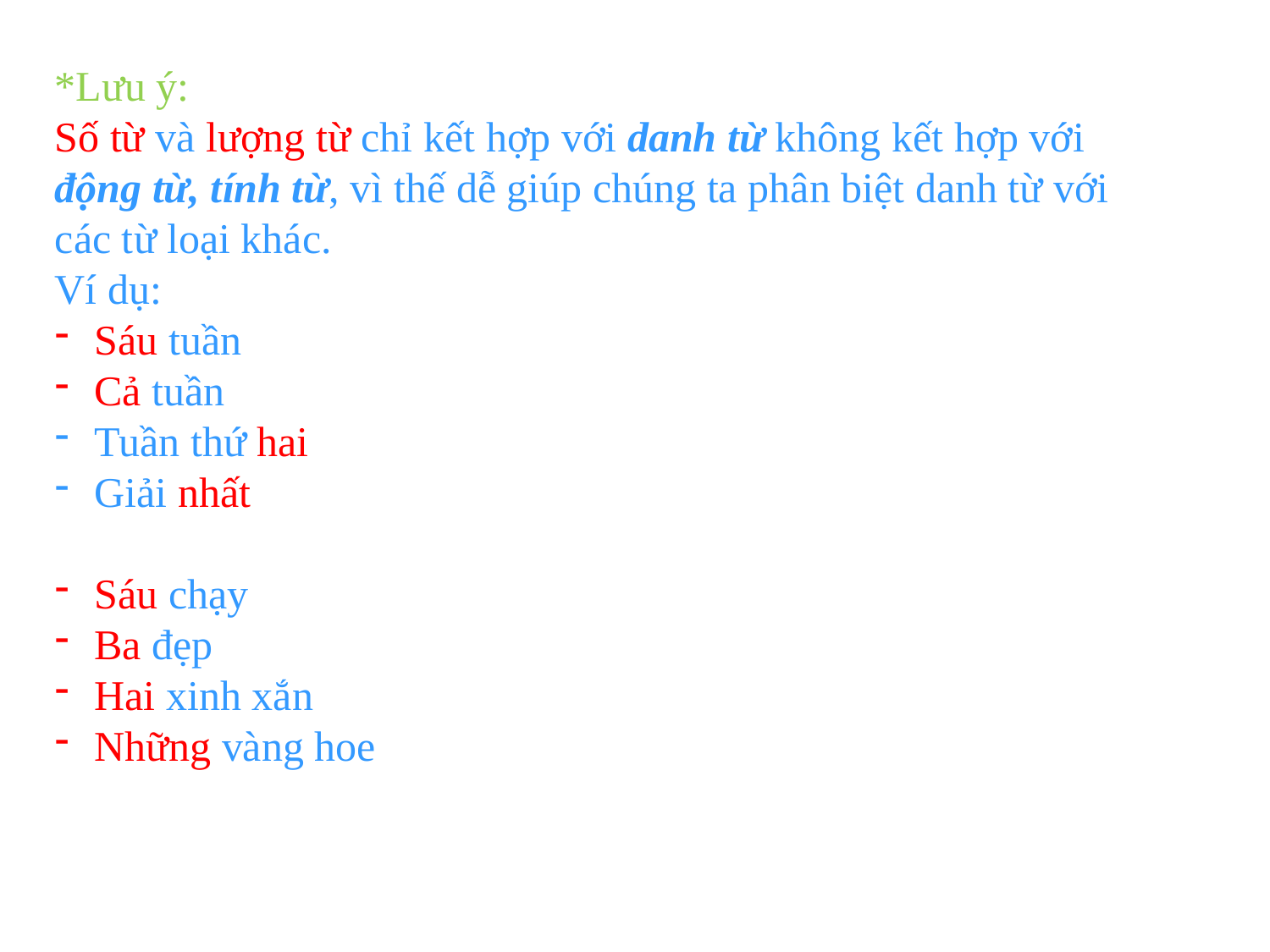

*Lưu ý:
Số từ và lượng từ chỉ kết hợp với danh từ không kết hợp với động từ, tính từ, vì thế dễ giúp chúng ta phân biệt danh từ với các từ loại khác.
Ví dụ:
Sáu tuần
Cả tuần
Tuần thứ hai
Giải nhất

Sáu chạy
Ba đẹp
Hai xinh xắn
Những vàng hoe